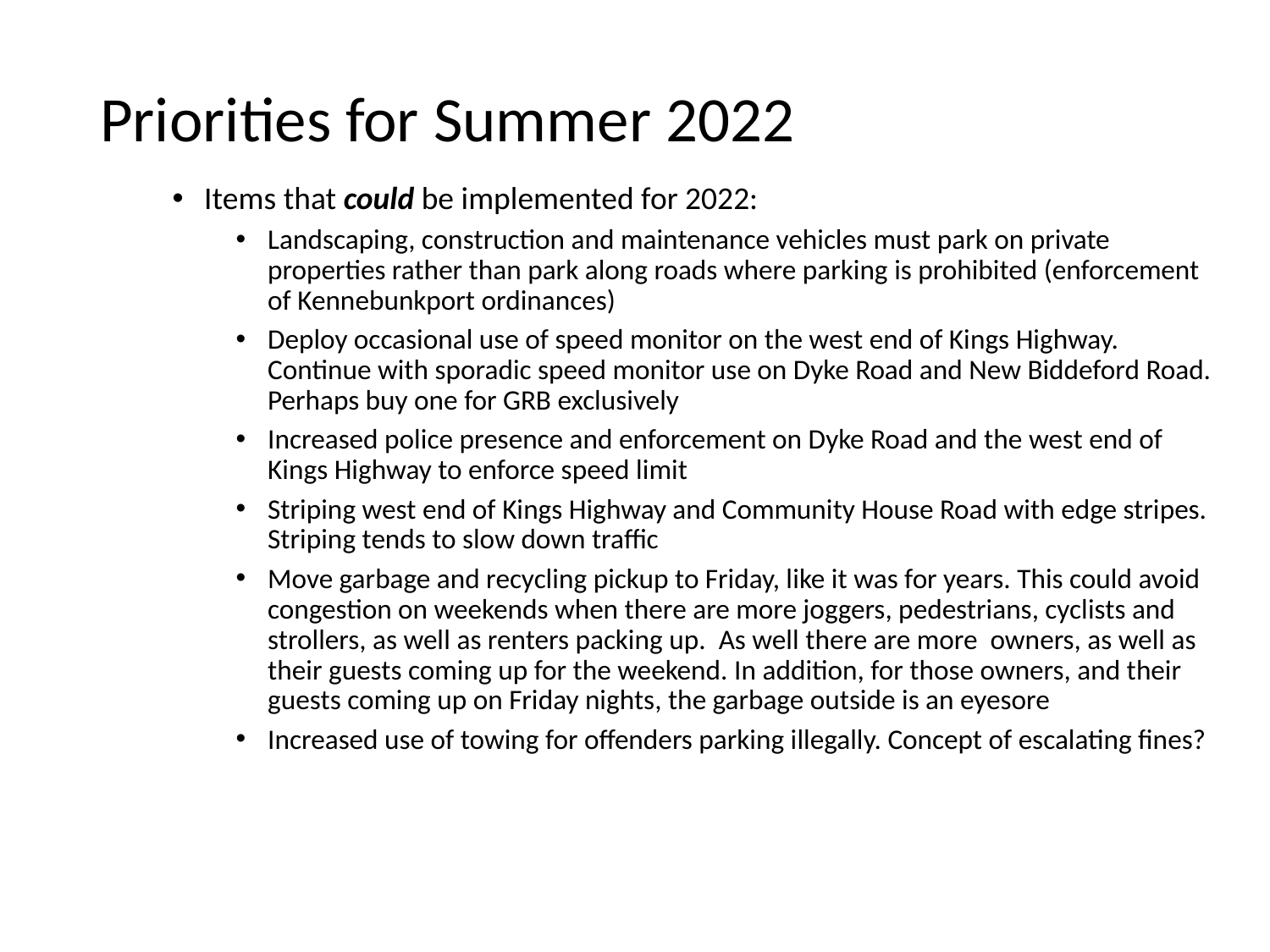

# Priorities for Summer 2022
Items that could be implemented for 2022:
Landscaping, construction and maintenance vehicles must park on private properties rather than park along roads where parking is prohibited (enforcement of Kennebunkport ordinances)
Deploy occasional use of speed monitor on the west end of Kings Highway. Continue with sporadic speed monitor use on Dyke Road and New Biddeford Road. Perhaps buy one for GRB exclusively
Increased police presence and enforcement on Dyke Road and the west end of Kings Highway to enforce speed limit
Striping west end of Kings Highway and Community House Road with edge stripes. Striping tends to slow down traffic
Move garbage and recycling pickup to Friday, like it was for years. This could avoid congestion on weekends when there are more joggers, pedestrians, cyclists and strollers, as well as renters packing up.  As well there are more  owners, as well as their guests coming up for the weekend. In addition, for those owners, and their guests coming up on Friday nights, the garbage outside is an eyesore
Increased use of towing for offenders parking illegally. Concept of escalating fines?